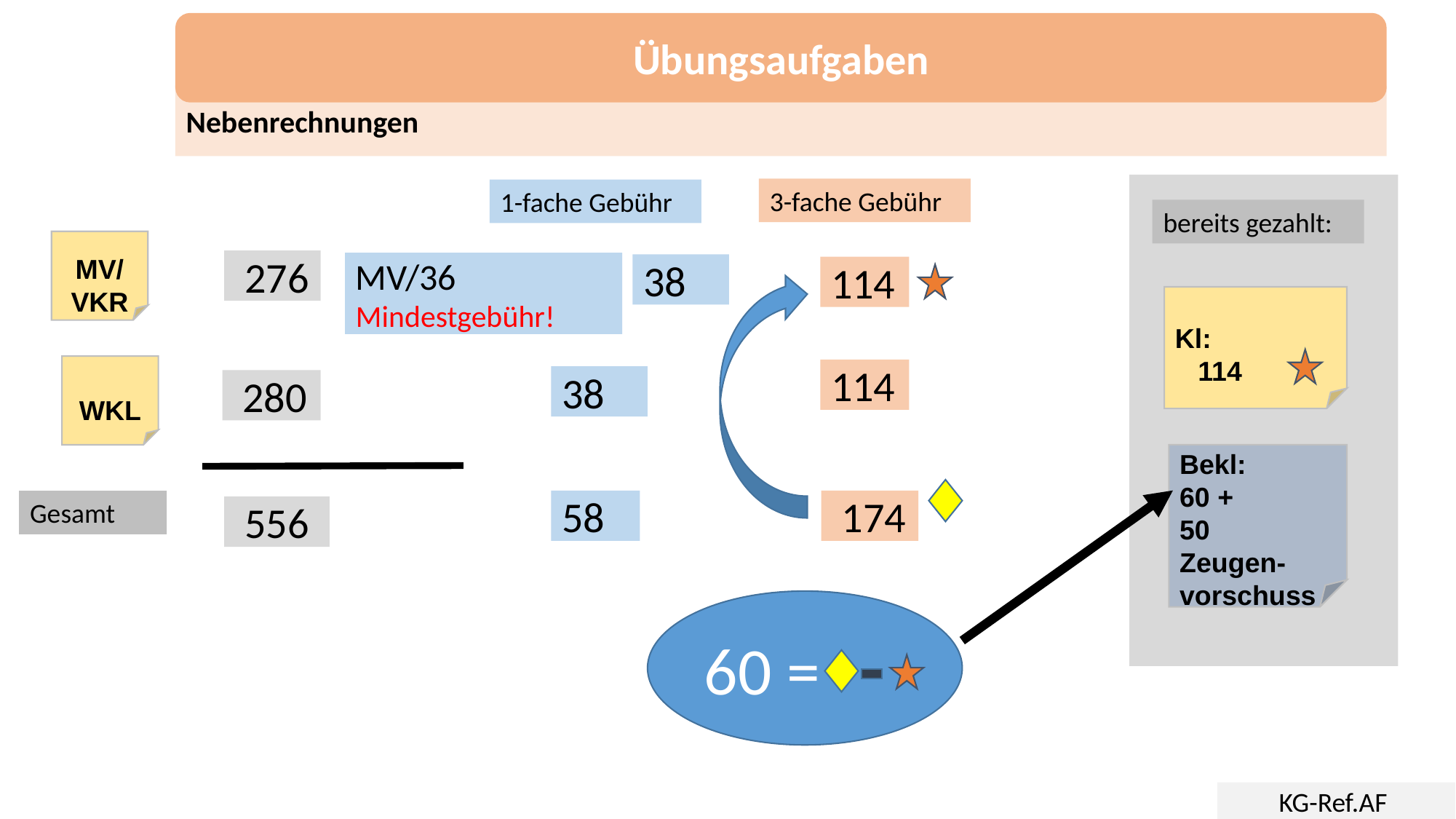

Übungsaufgaben
Nebenrechnungen

3-fache Gebühr
1-fache Gebühr
bereits gezahlt:

MV/
VKR
 276
MV/36 Mindestgebühr!
38
114

Kl:
   114

WKL
114
38
 280

Bekl:
60 +
50
Zeugen-vorschuss

Gesamt
58
 174
 556
60 =

KG-Ref.AF